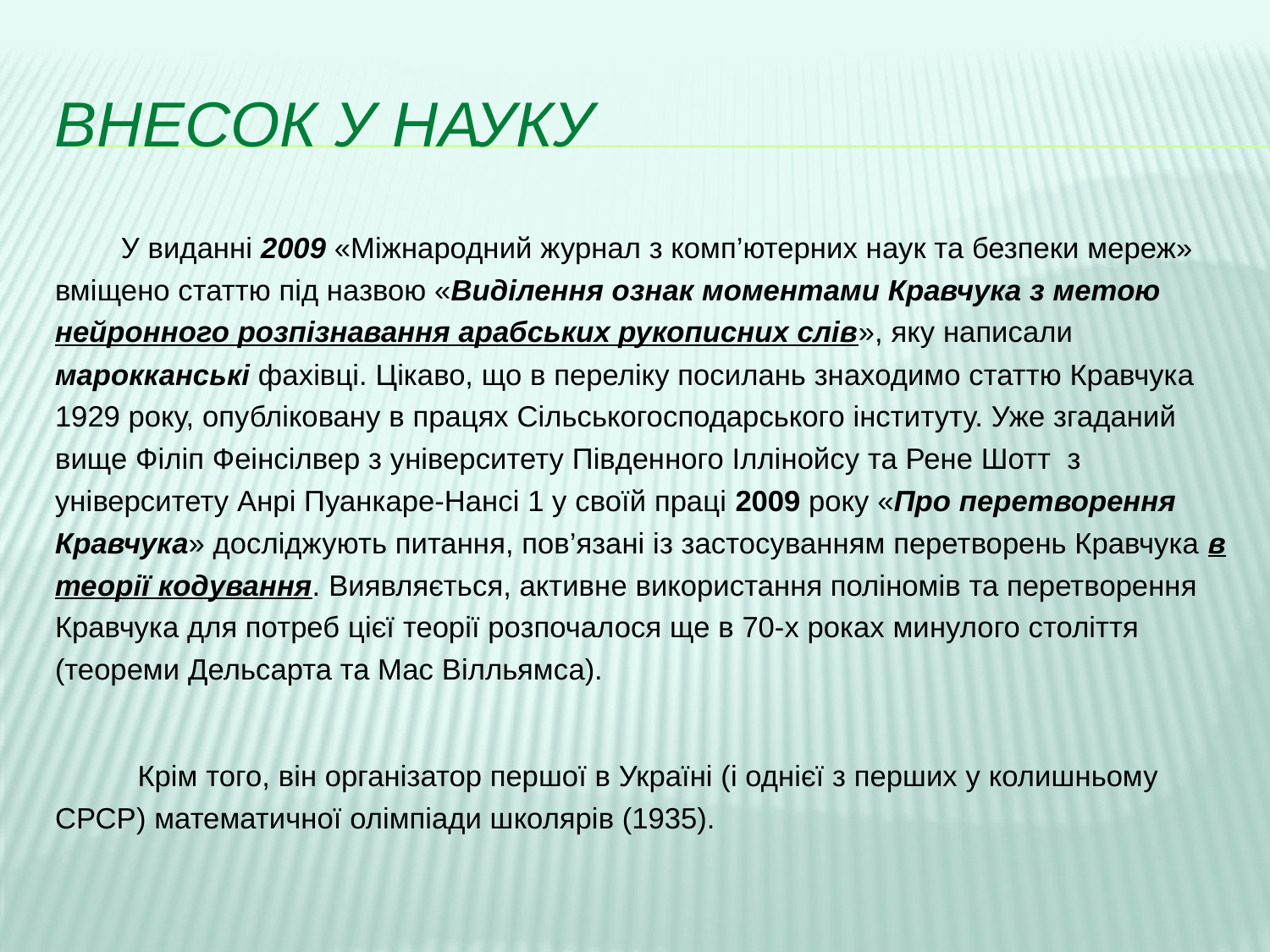

# Внесок у науку
	У виданні 2009 «Міжнародний журнал з комп’ютерних наук та безпеки мереж» вміщено статтю під назвою «Виділення ознак моментами Кравчука з метою нейронного розпізнавання арабських рукописних слів», яку написали марокканські фахівці. Цікаво, що в переліку посилань знаходимо статтю Кравчука 1929 року, опубліковану в працях Сільськогосподарського інституту. Уже згаданий вище Філіп Феінсілвер з університету Південного Іллінойсу та Рене Шотт  з університету Анрі Пуанкаре-Нансі 1 у своїй праці 2009 року «Про перетворення Кравчука» досліджують питання, пов’язані із застосуванням перетворень Кравчука в теорії кодування. Виявляється, активне використання поліномів та перетворення Кравчука для потреб цієї теорії розпочалося ще в 70-х роках минулого століття (теореми Дельсарта та Мас Вілльямса).

	  Крім того, він організатор першої в Україні (і однієї з перших у колишньому СРСР) математичної олімпіади школярів (1935).